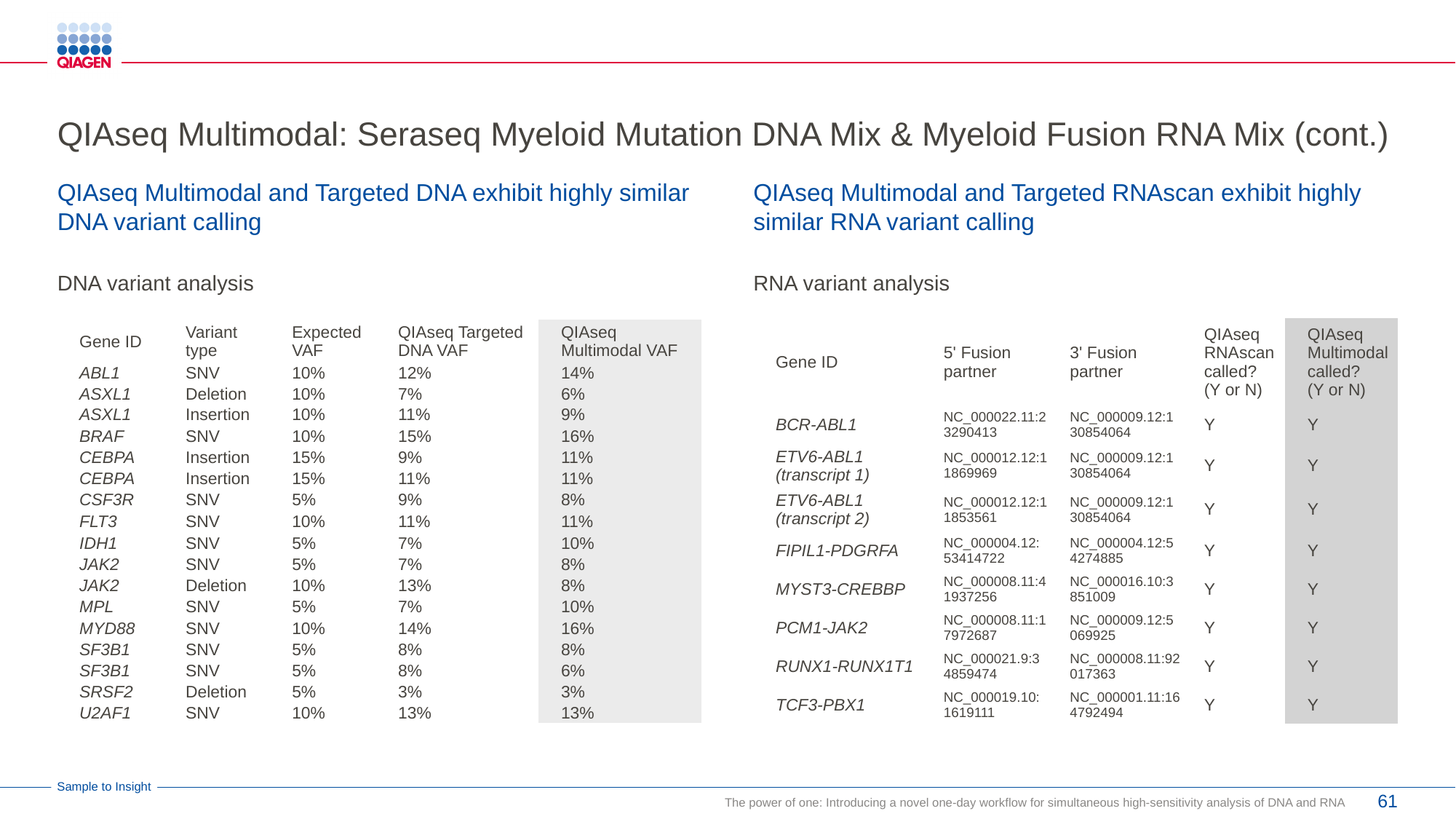

# QIAseq Multimodal: Seraseq Myeloid Mutation DNA Mix & Myeloid Fusion RNA Mix (cont.)
QIAseq Multimodal and Targeted DNA exhibit highly similar DNA variant calling
QIAseq Multimodal and Targeted RNAscan exhibit highly similar RNA variant calling

DNA variant analysis

RNA variant analysis

| Gene ID | 5' Fusion partner | 3' Fusion partner | QIAseq RNAscan called? (Y or N) | QIAseq Multimodal called? (Y or N) |
| --- | --- | --- | --- | --- |
| BCR-ABL1 | NC\_000022.11:23290413 | NC\_000009.12:130854064 | Y | Y |
| ETV6-ABL1 (transcript 1) | NC\_000012.12:11869969 | NC\_000009.12:130854064 | Y | Y |
| ETV6-ABL1 (transcript 2) | NC\_000012.12:11853561 | NC\_000009.12:130854064 | Y | Y |
| FIPIL1-PDGRFA | NC\_000004.12:53414722 | NC\_000004.12:54274885 | Y | Y |
| MYST3-CREBBP | NC\_000008.11:41937256 | NC\_000016.10:3851009 | Y | Y |
| PCM1-JAK2 | NC\_000008.11:17972687 | NC\_000009.12:5069925 | Y | Y |
| RUNX1-RUNX1T1 | NC\_000021.9:34859474 | NC\_000008.11:92017363 | Y | Y |
| TCF3-PBX1 | NC\_000019.10:1619111 | NC\_000001.11:164792494 | Y | Y |
| Gene ID | Variant type | Expected VAF | QIAseq Targeted DNA VAF | QIAseq Multimodal VAF |
| --- | --- | --- | --- | --- |
| ABL1 | SNV | 10% | 12% | 14% |
| ASXL1 | Deletion | 10% | 7% | 6% |
| ASXL1 | Insertion | 10% | 11% | 9% |
| BRAF | SNV | 10% | 15% | 16% |
| CEBPA | Insertion | 15% | 9% | 11% |
| CEBPA | Insertion | 15% | 11% | 11% |
| CSF3R | SNV | 5% | 9% | 8% |
| FLT3 | SNV | 10% | 11% | 11% |
| IDH1 | SNV | 5% | 7% | 10% |
| JAK2 | SNV | 5% | 7% | 8% |
| JAK2 | Deletion | 10% | 13% | 8% |
| MPL | SNV | 5% | 7% | 10% |
| MYD88 | SNV | 10% | 14% | 16% |
| SF3B1 | SNV | 5% | 8% | 8% |
| SF3B1 | SNV | 5% | 8% | 6% |
| SRSF2 | Deletion | 5% | 3% | 3% |
| U2AF1 | SNV | 10% | 13% | 13% |
61
The power of one: Introducing a novel one-day workflow for simultaneous high-sensitivity analysis of DNA and RNA